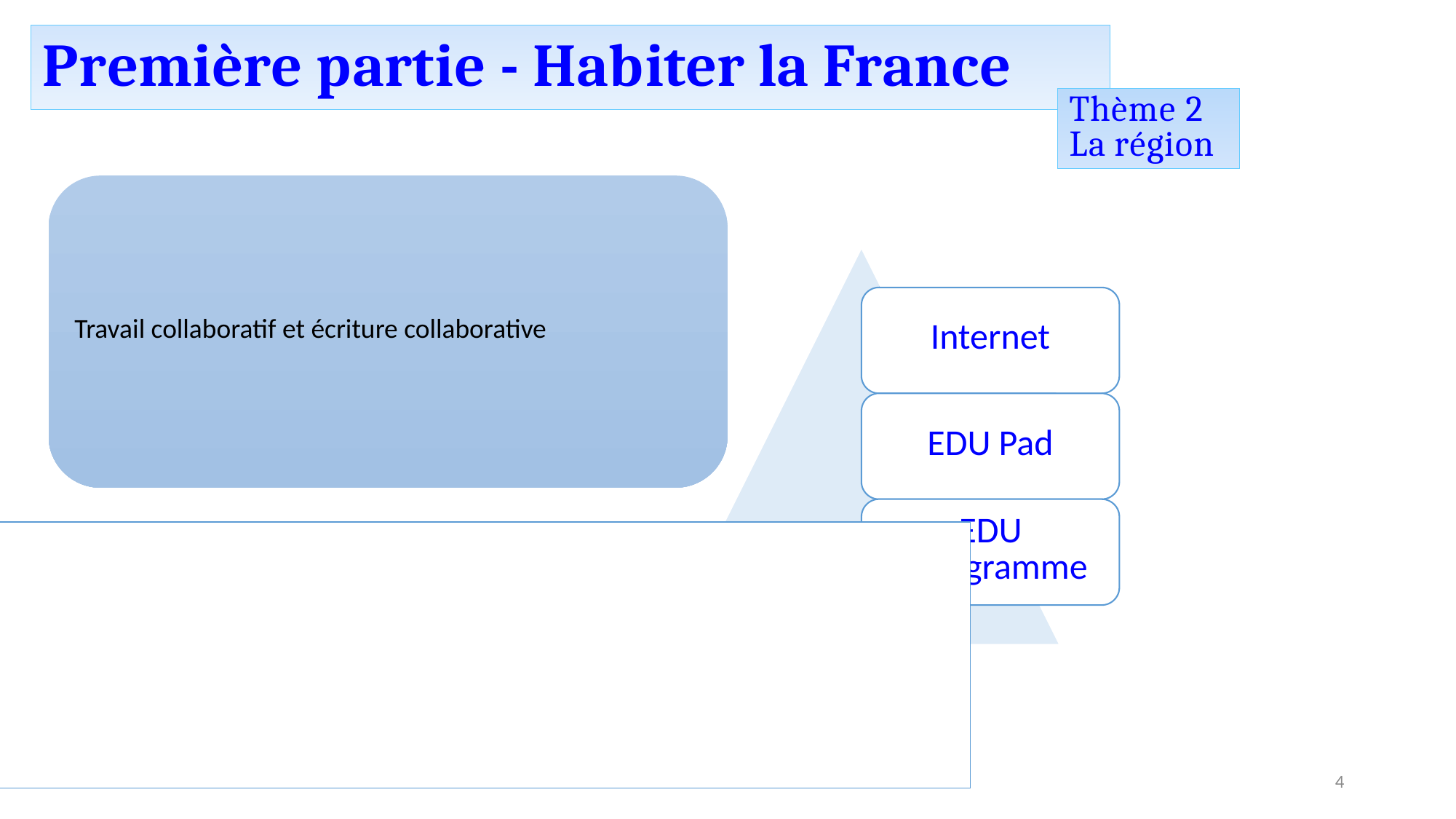

Première partie - Habiter la France
Thème 2
La région
Travail collaboratif et écriture collaborative
Internet
EDU Pad
EDU Topogramme
4